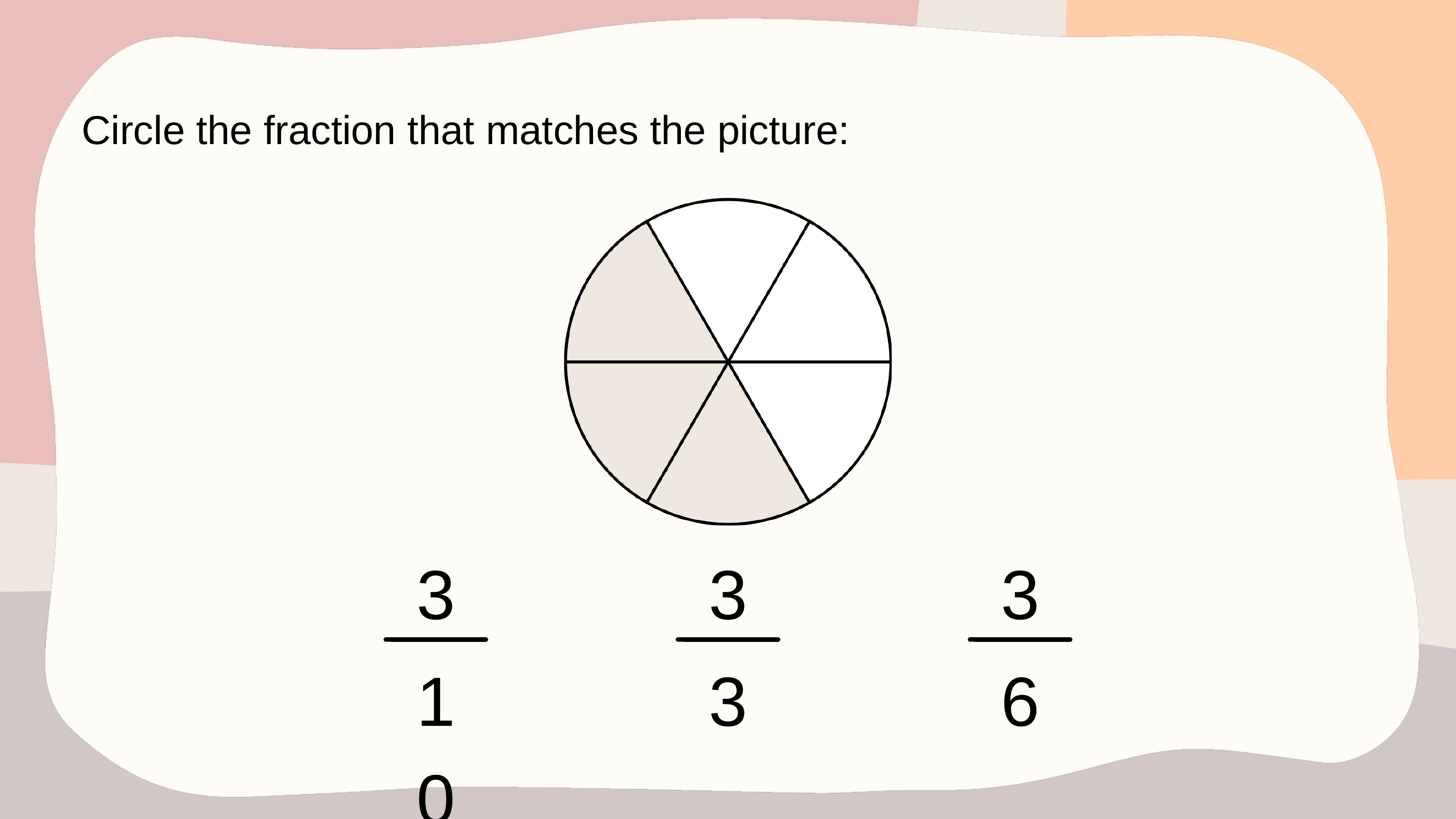

Circle the fraction that matches the picture:

3
3
3

10
3
6